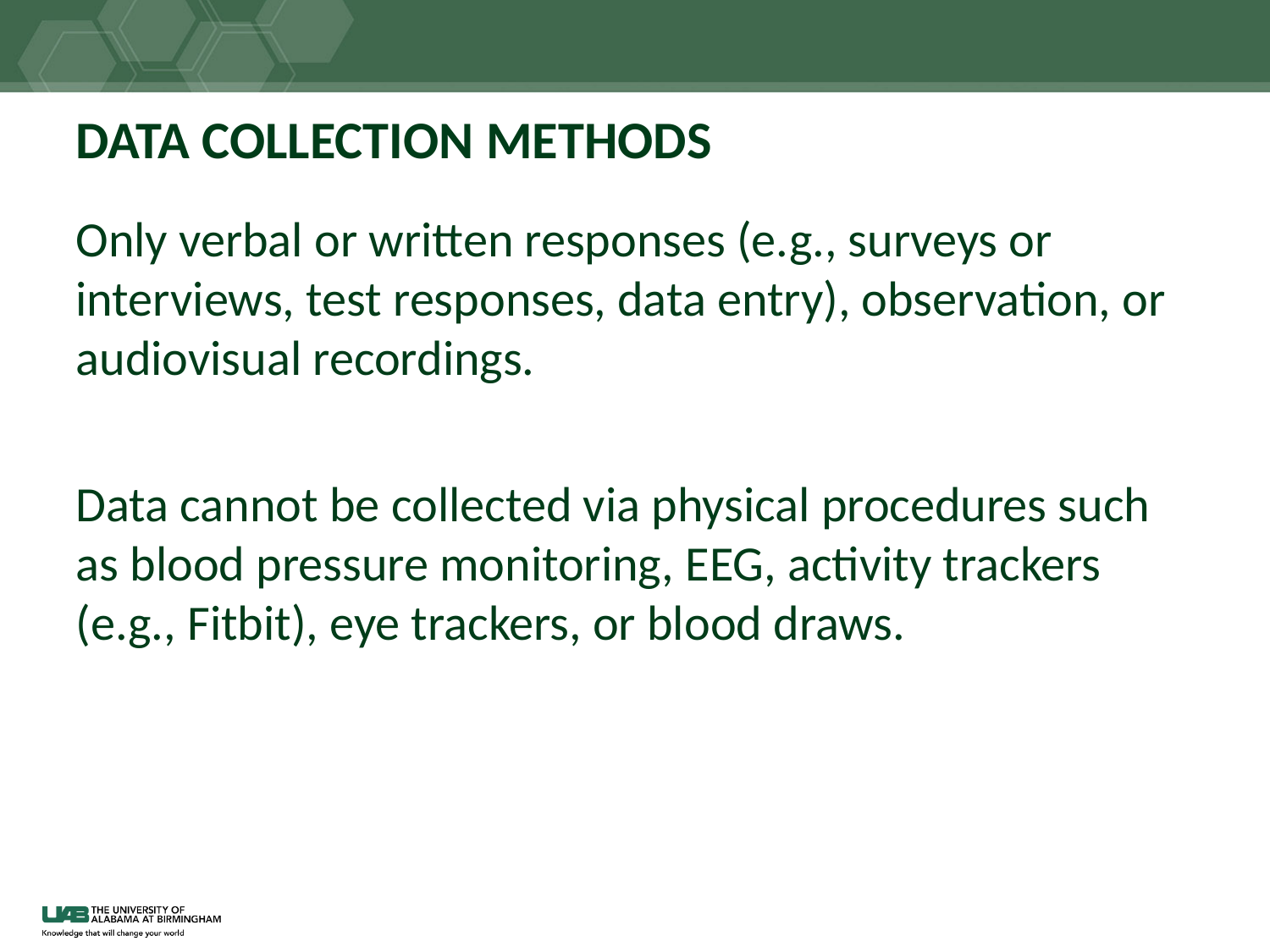

# DATA COLLECTION METHODS
Only verbal or written responses (e.g., surveys or interviews, test responses, data entry), observation, or audiovisual recordings.

Data cannot be collected via physical procedures such as blood pressure monitoring, EEG, activity trackers (e.g., Fitbit), eye trackers, or blood draws.